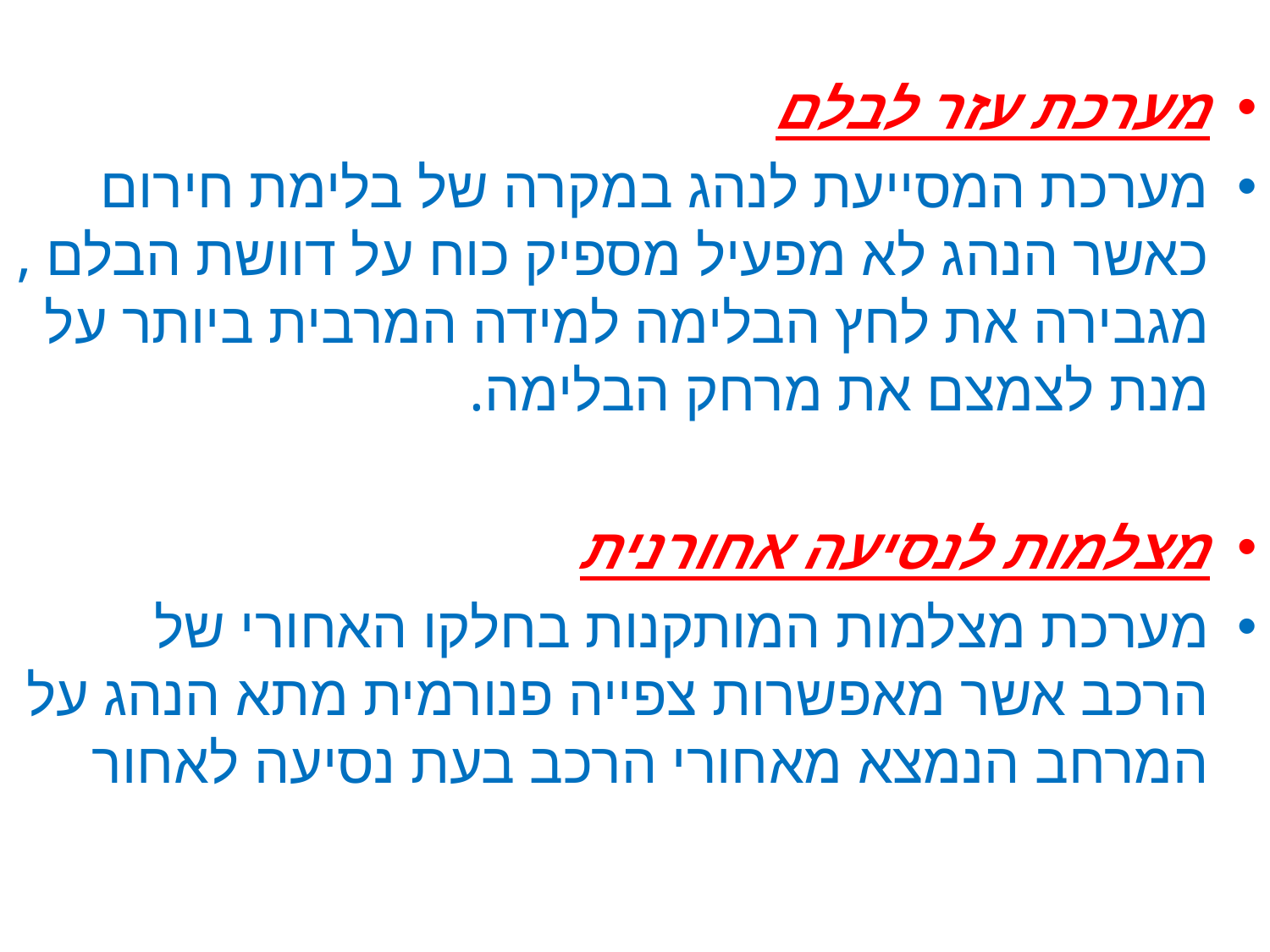

מערכת עזר לבלם
מערכת המסייעת לנהג במקרה של בלימת חירום כאשר הנהג לא מפעיל מספיק כוח על דוושת הבלם ,מגבירה את לחץ הבלימה למידה המרבית ביותר על מנת לצמצם את מרחק הבלימה.

מצלמות לנסיעה אחורנית
מערכת מצלמות המותקנות בחלקו האחורי של הרכב אשר מאפשרות צפייה פנורמית מתא הנהג על המרחב הנמצא מאחורי הרכב בעת נסיעה לאחור